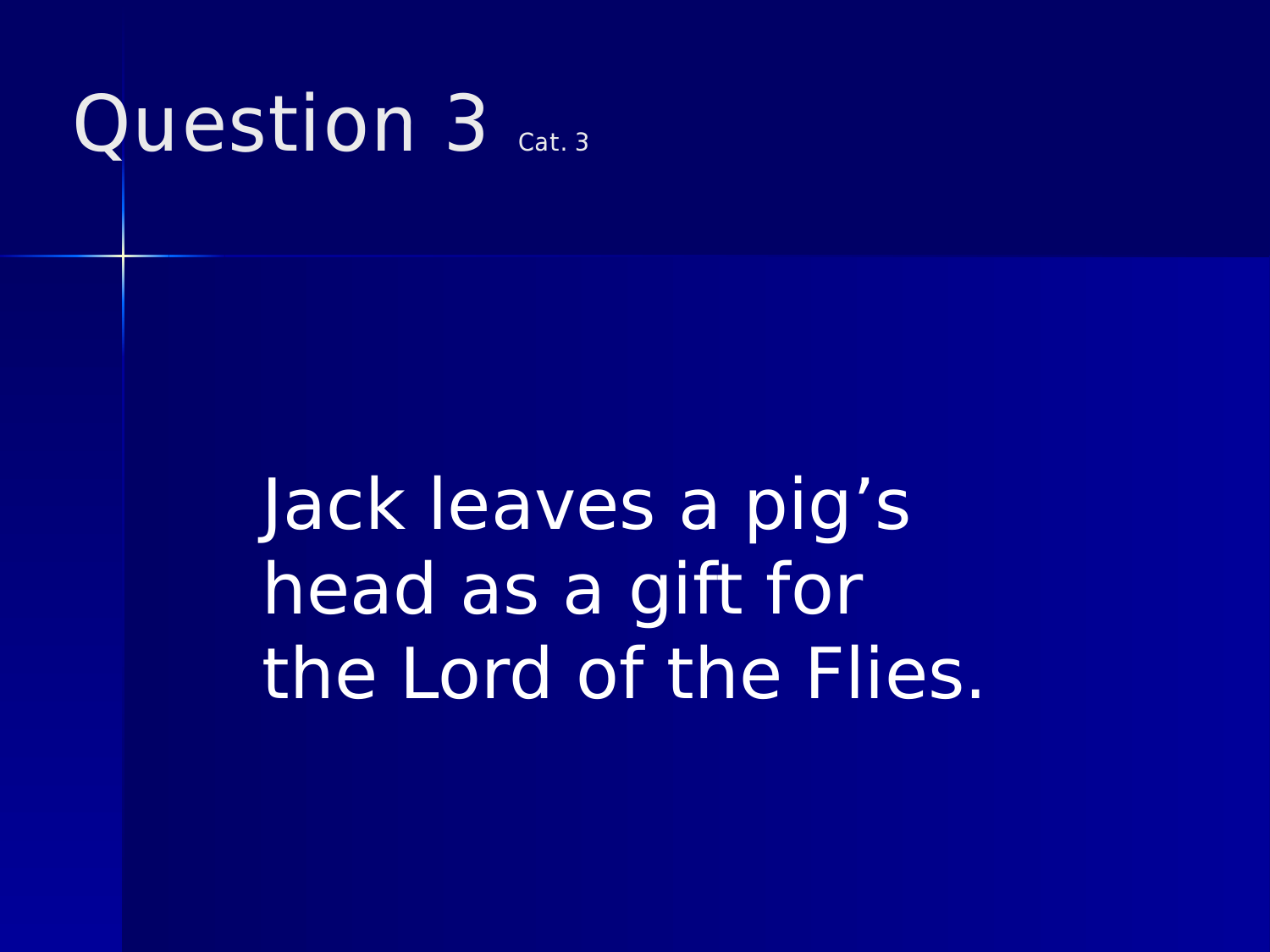

# Question 3 Cat. 3
Jack leaves a pig’s head as a gift for the Lord of the Flies.